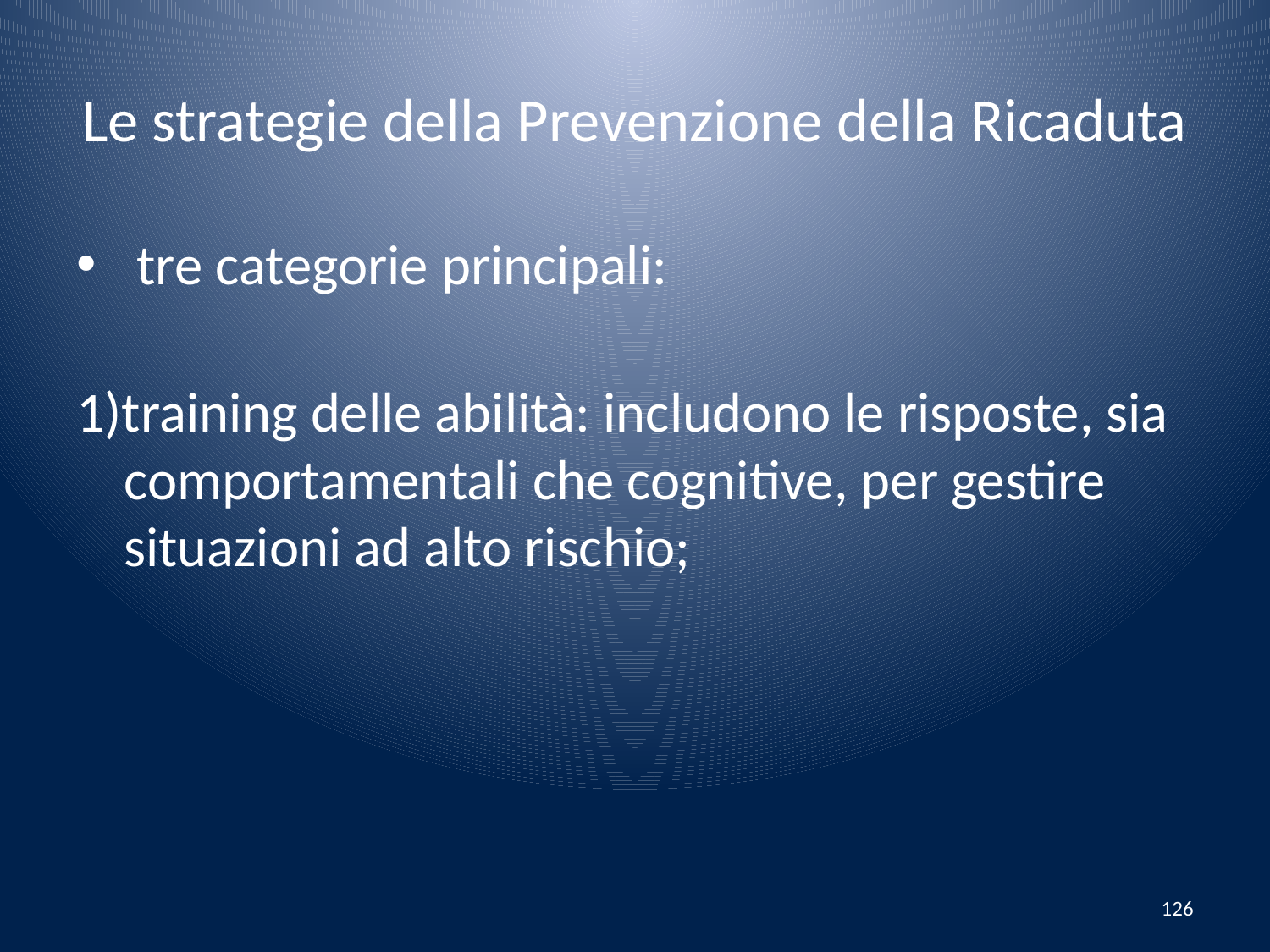

# Le strategie della Prevenzione della Ricaduta
 tre categorie principali:
1)training delle abilità: includono le risposte, sia comportamentali che cognitive, per gestire situazioni ad alto rischio;

126